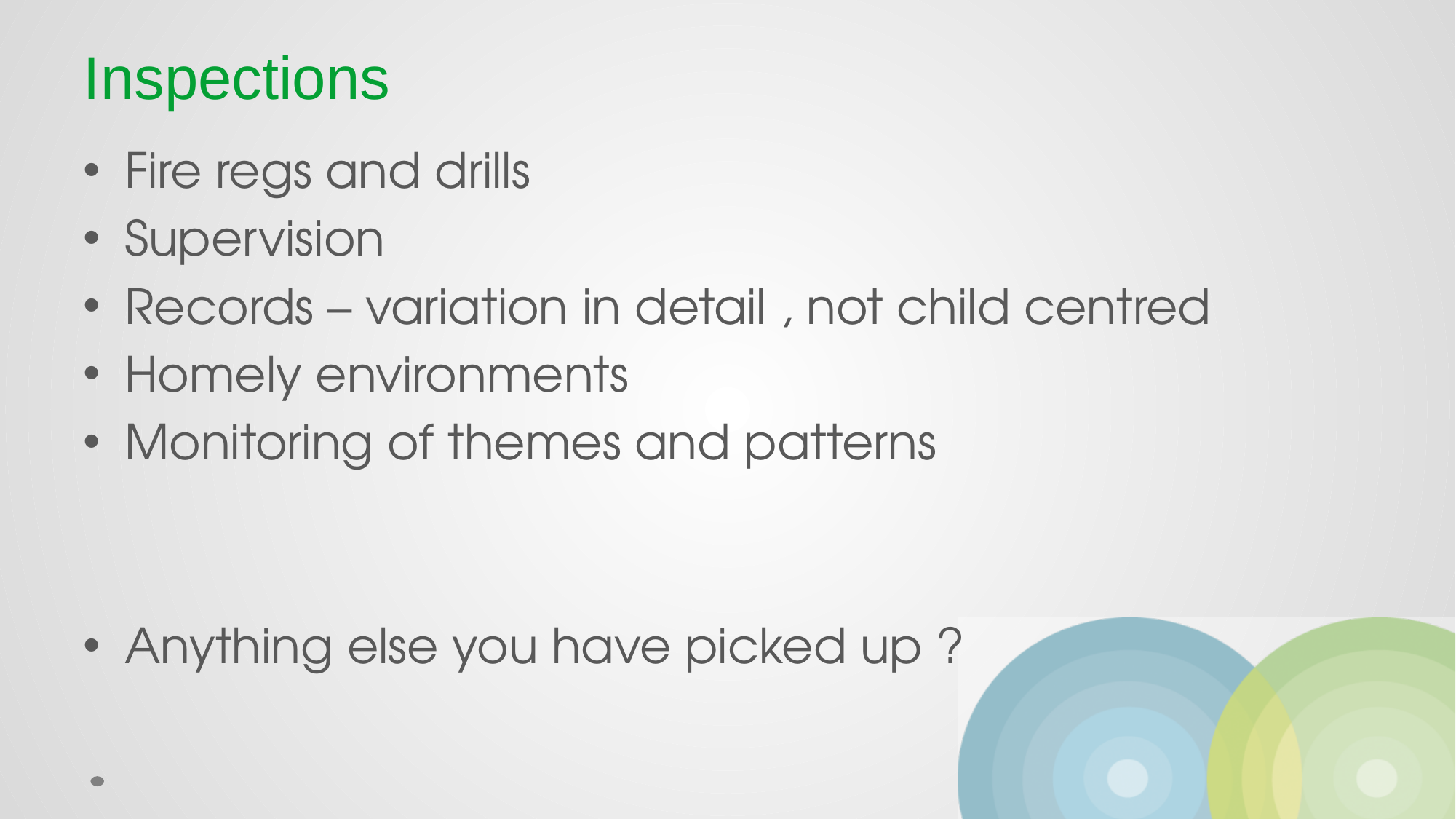

# Inspections
Fire regs and drills
Supervision
Records – variation in detail , not child centred
Homely environments
Monitoring of themes and patterns

Anything else you have picked up ?